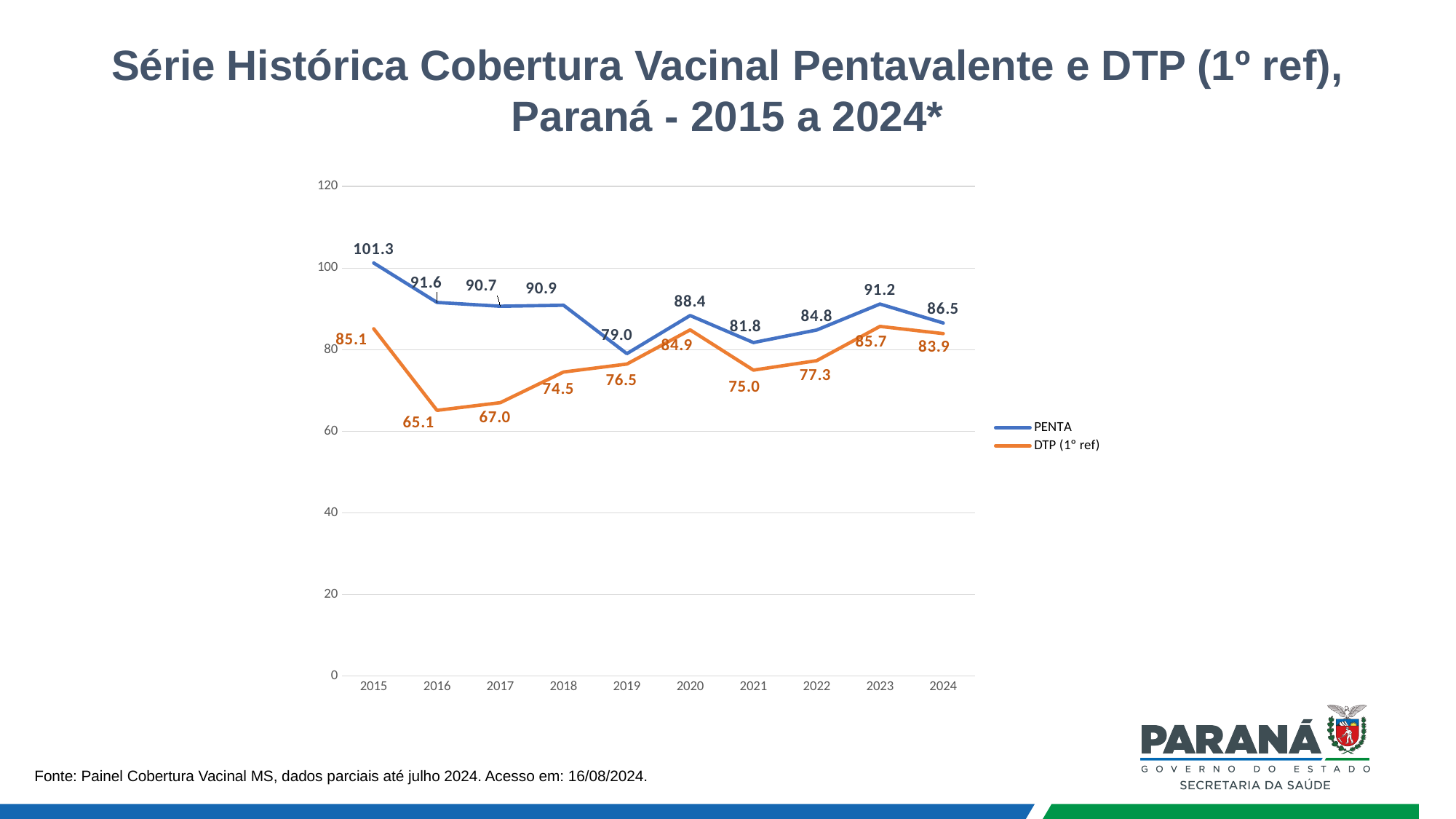

Série Histórica Cobertura Vacinal Pentavalente e DTP (1º ref), Paraná - 2015 a 2024*

### Chart

| Category | PENTA | DTP (1º ref) |
|---|---|---|
| 2015 | 101.26 | 85.1331047501637 |
| 2016 | 91.58 | 65.1326858007743 |
| 2017 | 90.66 | 67.0164926918049 |
| 2018 | 90.9 | 74.5375386996904 |
| 2019 | 79.03 | 76.4783471682319 |
| 2020 | 88.3767827360758 | 84.864895715092 |
| 2021 | 81.75 | 74.9910295470411 |
| 2022 | 84.83 | 77.3153848258502 |
| 2023 | 91.19721836679211 | 85.71265042139453 |
| 2024 | 86.54377880184332 | 83.94445136380621 |
Fonte: Painel Cobertura Vacinal MS, dados parciais até julho 2024. Acesso em: 16/08/2024.